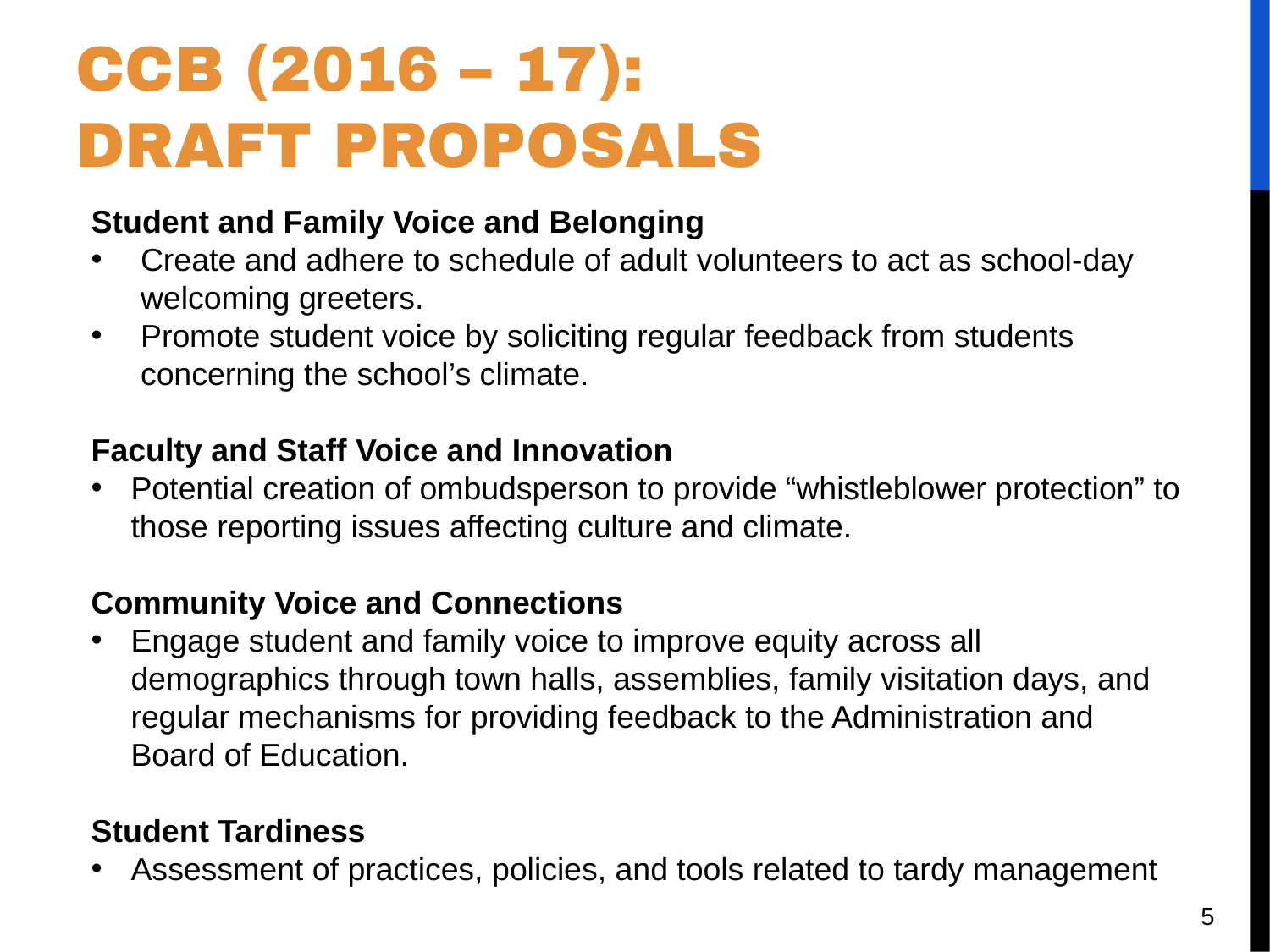

CCB (2016 – 17):
DRAFT PROPOSALS
Student and Family Voice and Belonging
Create and adhere to schedule of adult volunteers to act as school-day welcoming greeters.
Promote student voice by soliciting regular feedback from students concerning the school’s climate.

Faculty and Staff Voice and Innovation
Potential creation of ombudsperson to provide “whistleblower protection” to those reporting issues affecting culture and climate.

Community Voice and Connections
Engage student and family voice to improve equity across all demographics through town halls, assemblies, family visitation days, and regular mechanisms for providing feedback to the Administration and Board of Education.

Student Tardiness
Assessment of practices, policies, and tools related to tardy management

5